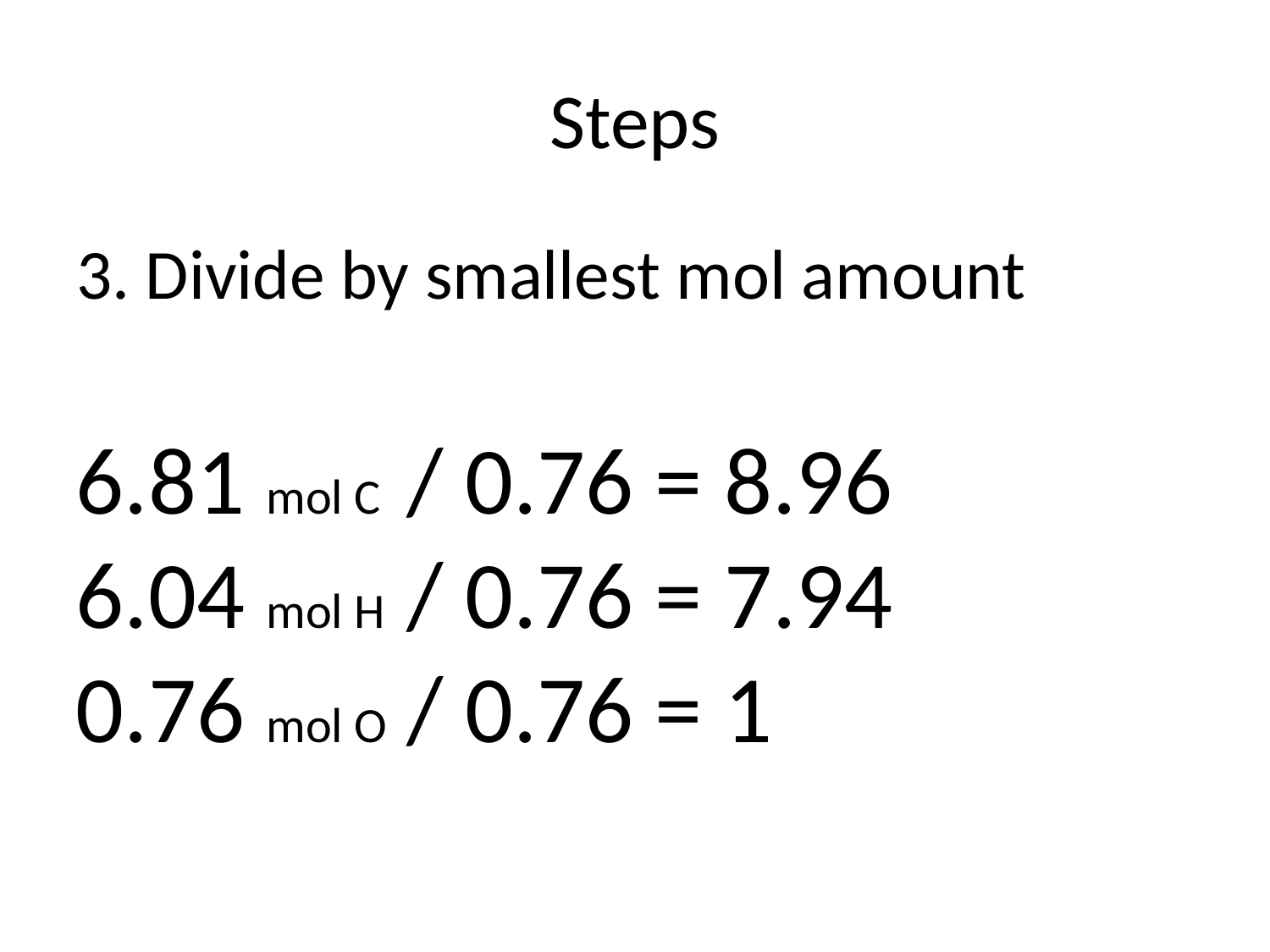

# Steps
3. Divide by smallest mol amount
6.81 mol C
6.04 mol H
0.76 mol O
/ 0.76 = 8.96
/ 0.76 = 7.94
/ 0.76 = 1